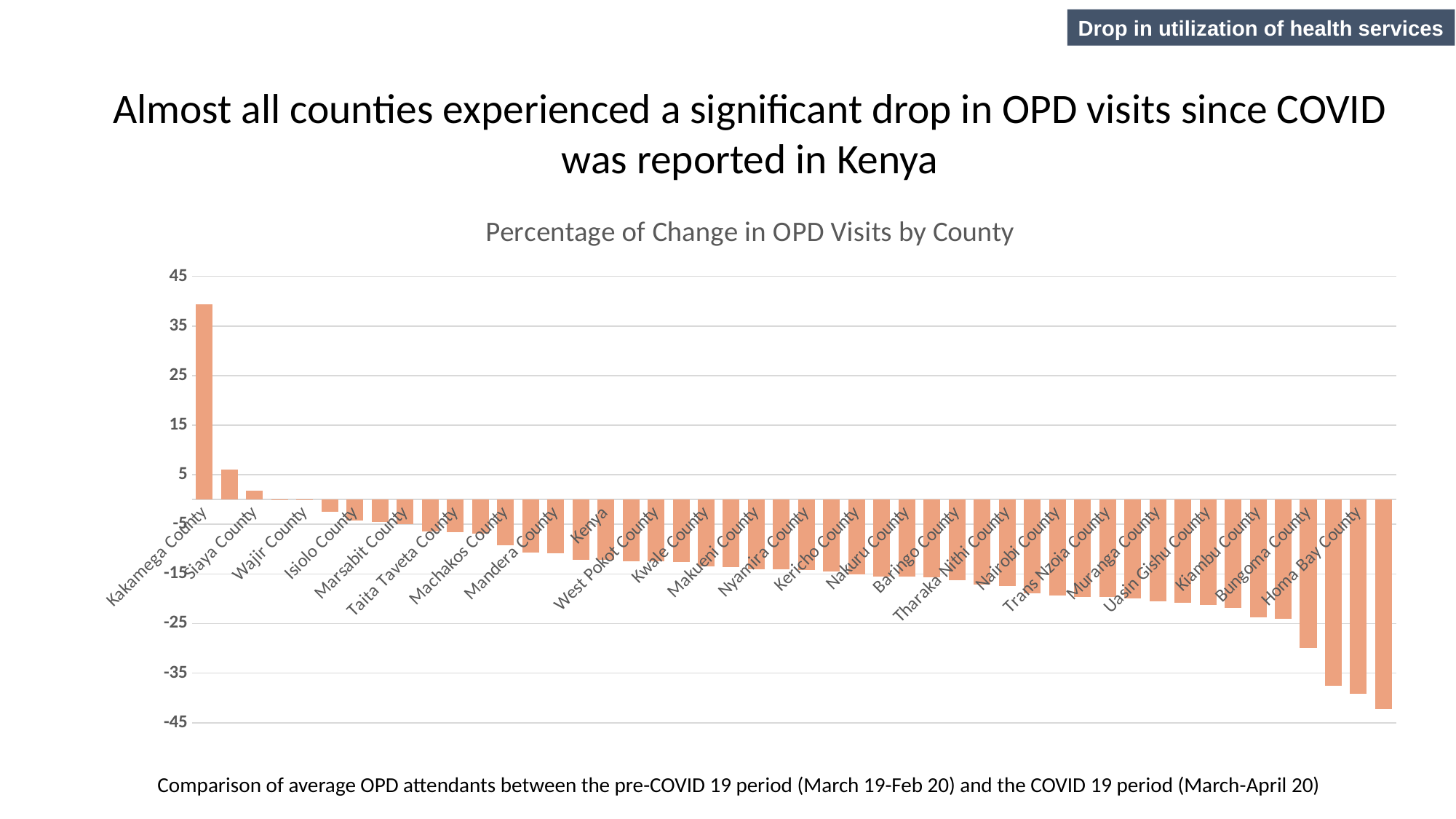

Drop in utilization of health services
Almost all counties experienced a significant drop in OPD visits since COVID was reported in Kenya

### Chart: Percentage of Change in OPD Visits by County

| Category |  |
|---|---|
| Kakamega County | 39.441504236326 |
| Migori County | 5.990105932560145 |
| Siaya County | 1.845048025378129 |
| Kirinyaga County | 0.05248722350480475 |
| Wajir County | -0.060921284770036076 |
| Kisumu County | -2.4461653946535318 |
| Isiolo County | -4.246728045910573 |
| Tana River County | -4.473123508372315 |
| Marsabit County | -4.953911028245824 |
| Turkana County | -6.485689064520042 |
| Taita Taveta County | -6.567309299764999 |
| Kitui County | -6.904317698515674 |
| Machakos County | -9.289711449773156 |
| Kilifi County | -10.68661384726838 |
| Mandera County | -10.877900952968808 |
| Kisii County | -12.134035055788958 |
| Kenya | -12.166336166324863 |
| Bomet County | -12.452369660372336 |
| West Pokot County | -12.496031082174524 |
| Kajiado County | -12.5643666323378 |
| Kwale County | -13.511010058199375 |
| Embu County | -13.62258271770166 |
| Makueni County | -13.994894308449604 |
| Elgeyo Marakwet County | -14.117856253778584 |
| Nyamira County | -14.142118517608548 |
| Busia County | -14.493972849010072 |
| Kericho County | -15.031625543183713 |
| Laikipia County | -15.47295866533746 |
| Nakuru County | -15.507399232633537 |
| Nyeri County | -15.607516966752138 |
| Baringo County | -16.19453096376845 |
| Samburu County | -17.15039259353141 |
| Tharaka Nithi County | -17.36658360325053 |
| Nandi County | -18.875162332256668 |
| Nairobi County | -19.34431621940188 |
| Garissa County | -19.632681557759618 |
| Trans Nzoia County | -19.708056629797916 |
| Mombasa County | -19.86996854345403 |
| Muranga County | -20.511465655115636 |
| Vihiga County | -20.829176988848996 |
| Uasin Gishu County | -21.298403754739276 |
| Narok County | -21.82281245406521 |
| Kiambu County | -23.697100557693314 |
| Lamu County | -24.026649079466573 |
| Bungoma County | -29.949196312355127 |
| Nyandarua County | -37.58816169503233 |
| Homa Bay County | -39.163031393801006 |
| Meru County | -42.18324809867103 |
Comparison of average OPD attendants between the pre-COVID 19 period (March 19-Feb 20) and the COVID 19 period (March-April 20)